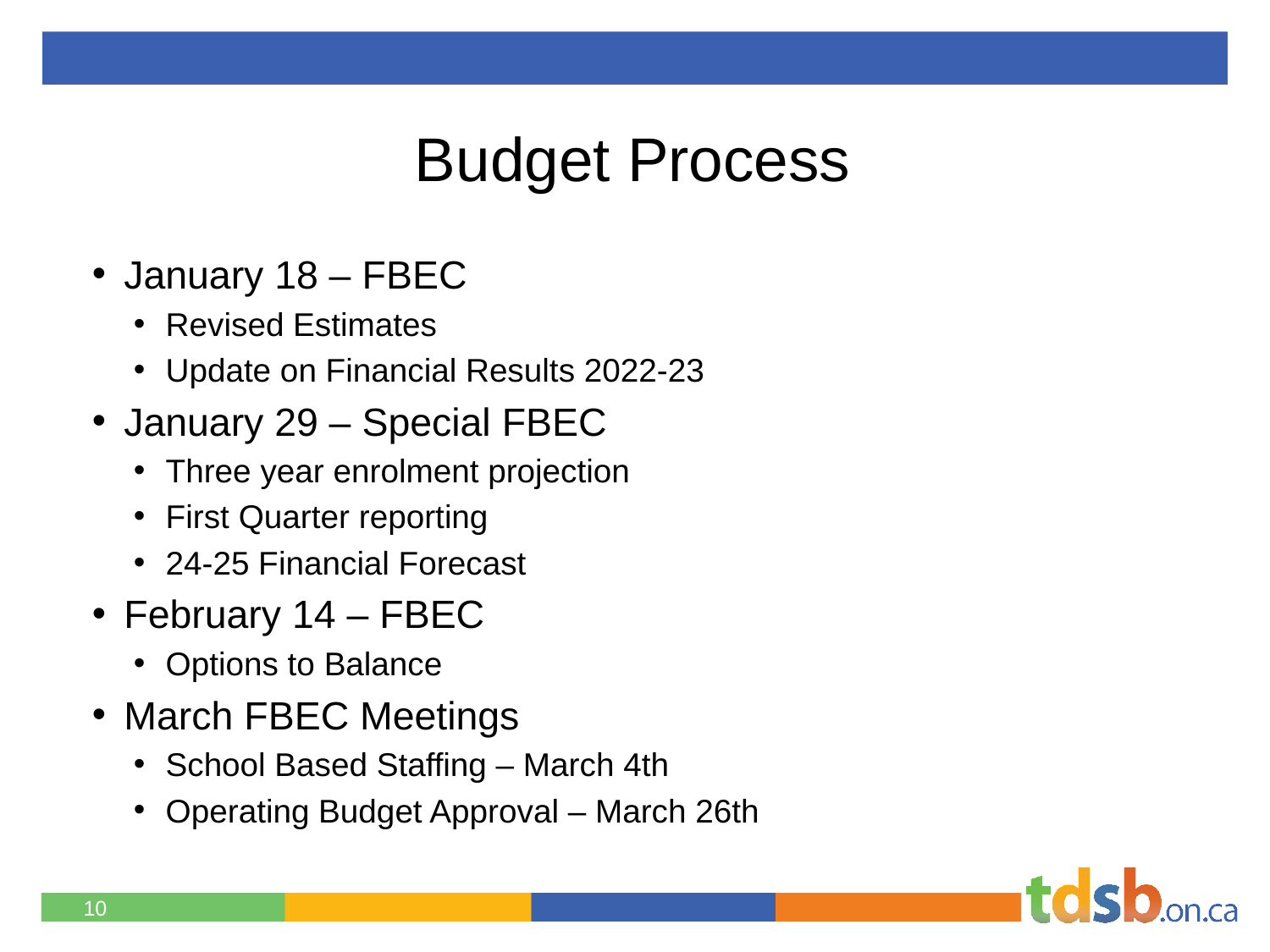

# Budget Process
January 18 – FBEC
Revised Estimates
Update on Financial Results 2022-23
January 29 – Special FBEC
Three year enrolment projection
First Quarter reporting
24-25 Financial Forecast
February 14 – FBEC
Options to Balance
March FBEC Meetings
School Based Staffing – March 4th
Operating Budget Approval – March 26th
10